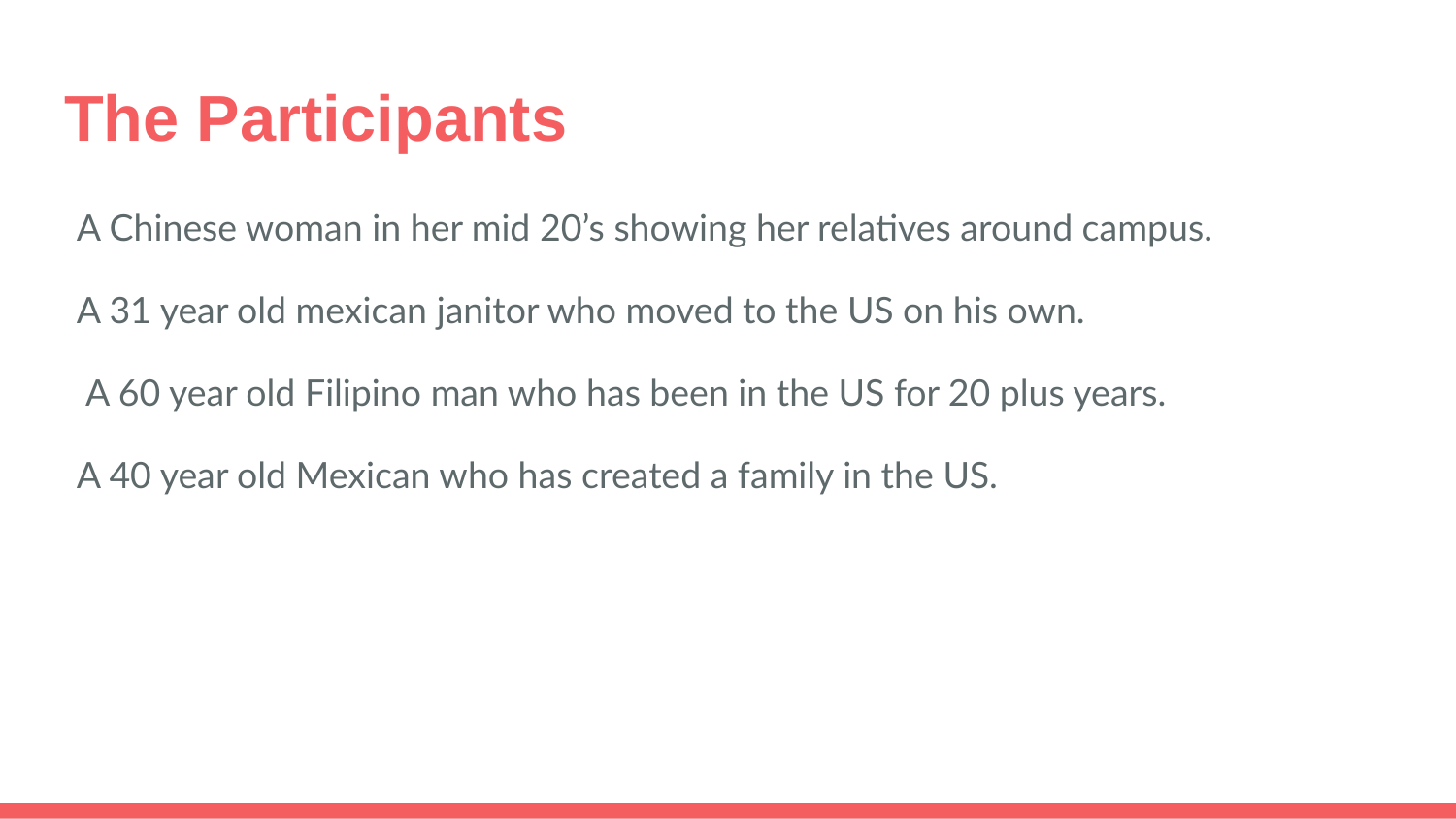

# The Participants
A Chinese woman in her mid 20’s showing her relatives around campus.
A 31 year old mexican janitor who moved to the US on his own.
 A 60 year old Filipino man who has been in the US for 20 plus years.
A 40 year old Mexican who has created a family in the US.